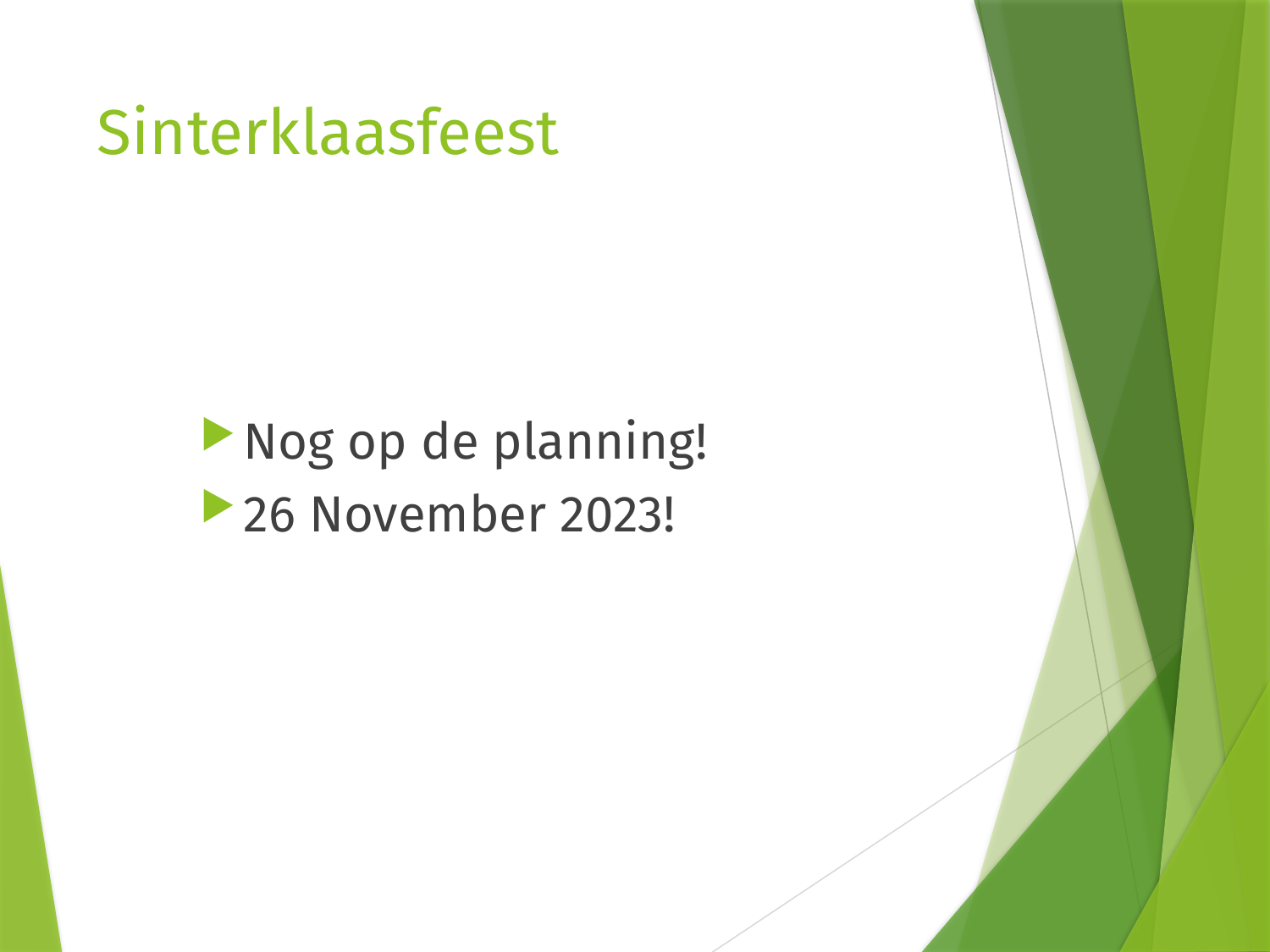

# Sinterklaasfeest
Nog op de planning!
26 November 2023!